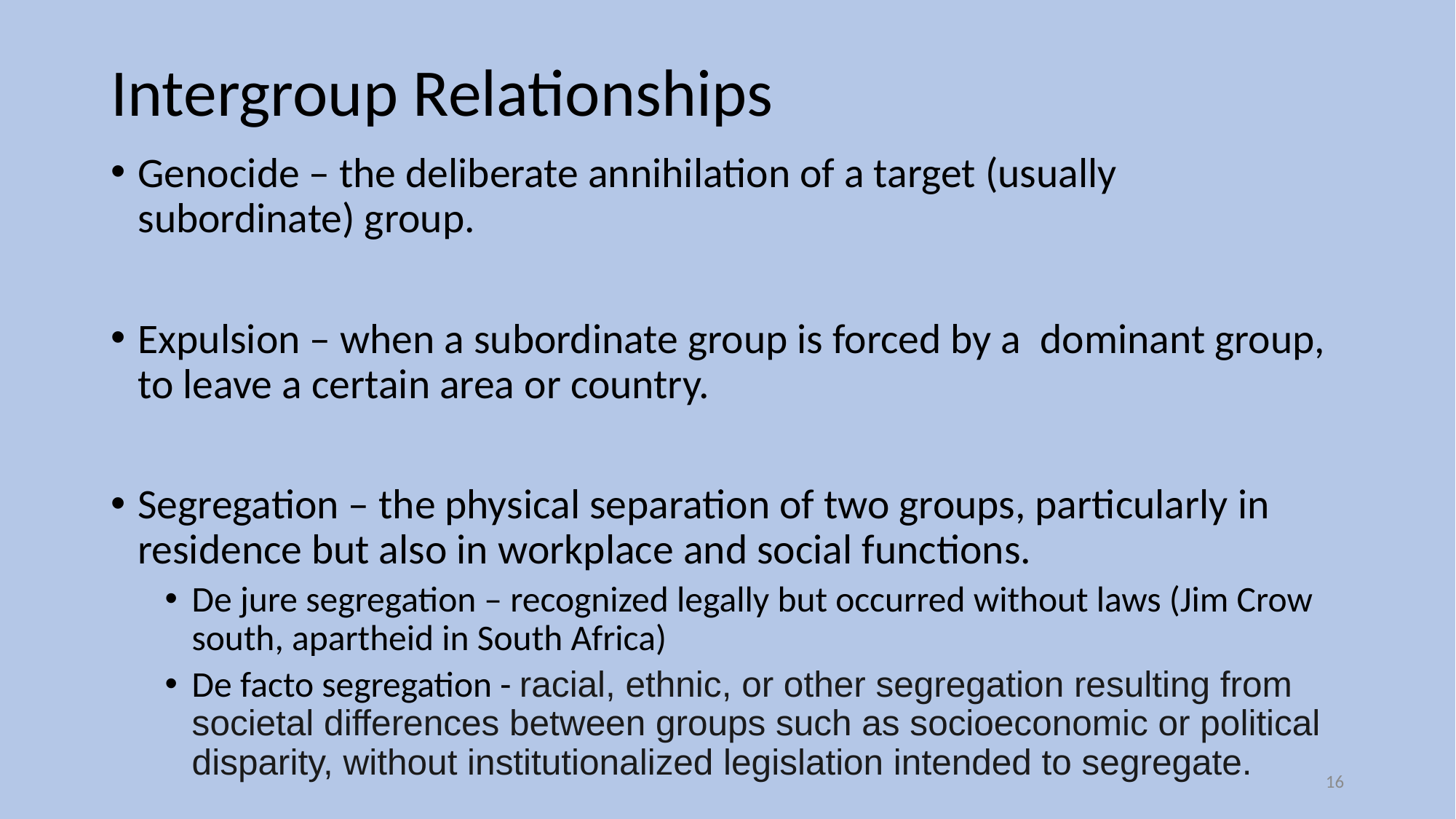

# Intergroup Relationships
Genocide – the deliberate annihilation of a target (usually subordinate) group.

Expulsion – when a subordinate group is forced by a  dominant group, to leave a certain area or country.

Segregation – the physical separation of two groups, particularly in residence but also in workplace and social functions.
De jure segregation – recognized legally but occurred without laws (Jim Crow south, apartheid in South Africa)
De facto segregation - racial, ethnic, or other segregation resulting from societal differences between groups such as socioeconomic or political disparity, without institutionalized legislation intended to segregate.
16